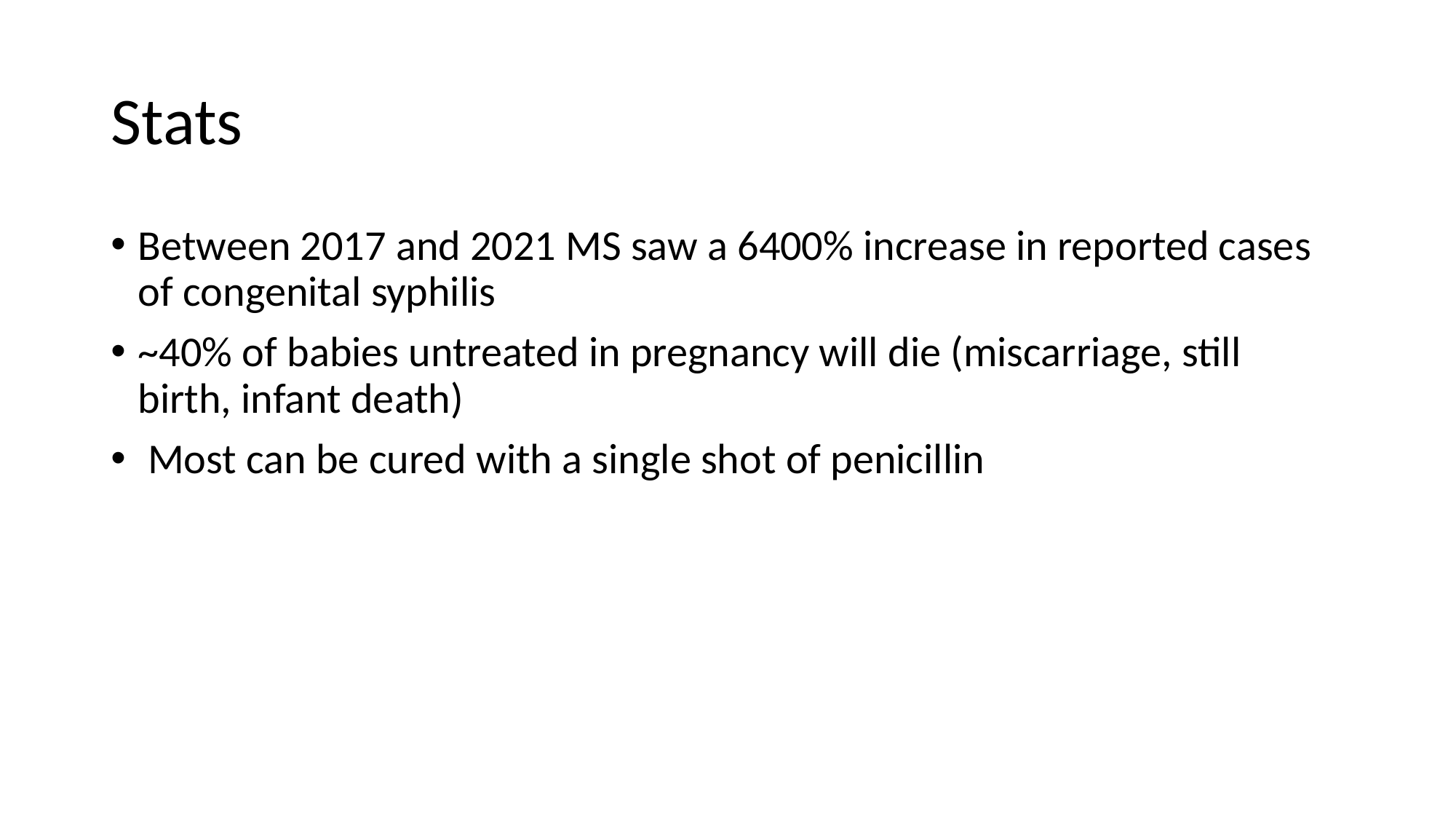

# Stats
Between 2017 and 2021 MS saw a 6400% increase in reported cases of congenital syphilis
~40% of babies untreated in pregnancy will die (miscarriage, still birth, infant death)
 Most can be cured with a single shot of penicillin